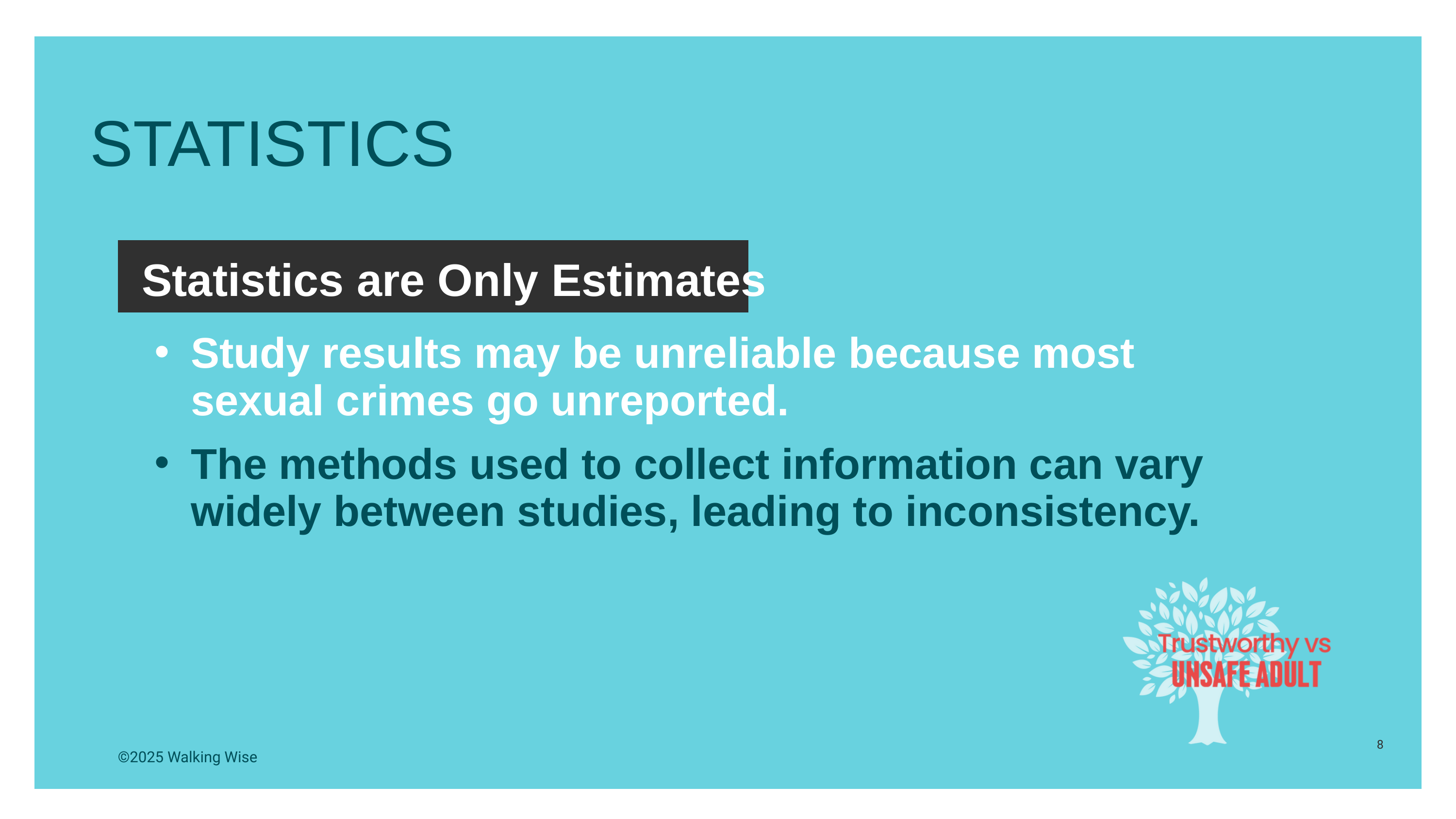

STATISTICS

Statistics are Only Estimates
Study results may be unreliable because most sexual crimes go unreported.

The methods used to collect information can vary widely between studies, leading to inconsistency.

8
©2025 Walking Wise